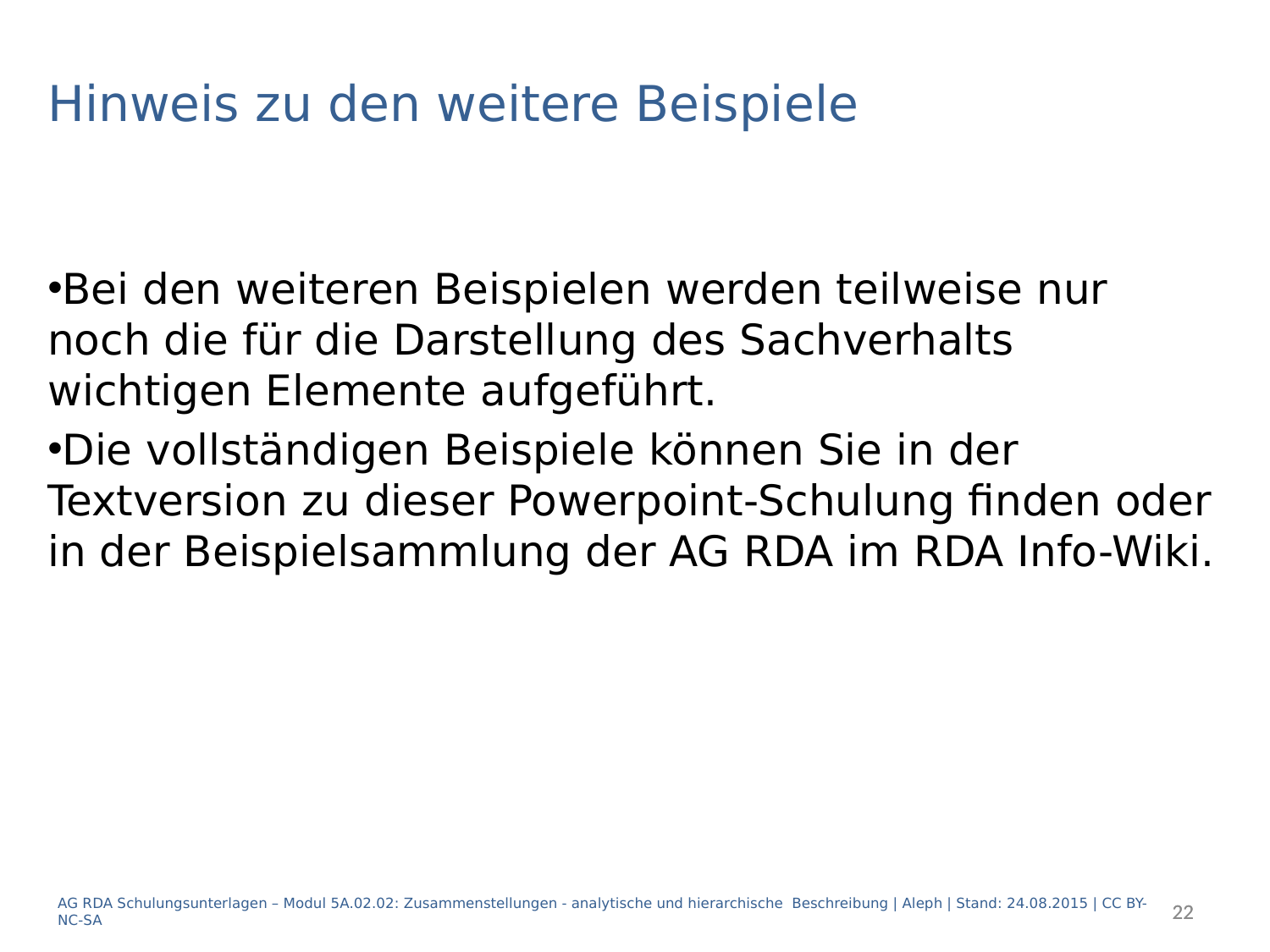

Hinweis zu den weitere Beispiele

Bei den weiteren Beispielen werden teilweise nur noch die für die Darstellung des Sachverhalts wichtigen Elemente aufgeführt.
Die vollständigen Beispiele können Sie in der Textversion zu dieser Powerpoint-Schulung finden oder in der Beispielsammlung der AG RDA im RDA Info-Wiki.
22
22
AG RDA Schulungsunterlagen – Modul 5A.02.02: Zusammenstellungen - analytische und hierarchische  Beschreibung | Aleph | Stand: 24.08.2015 | CC BY-NC-SA